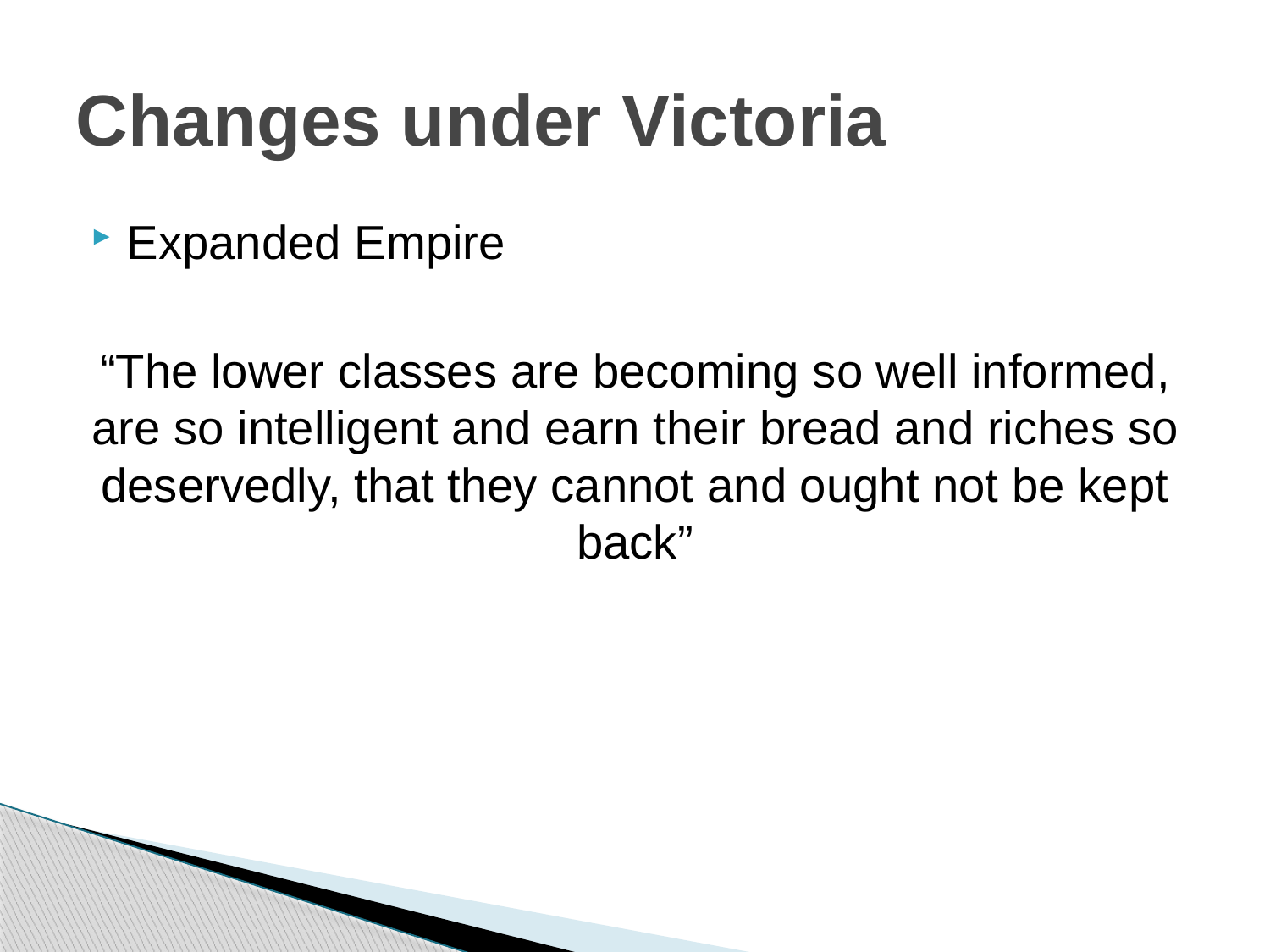

# Changes under Victoria
Expanded Empire

“The lower classes are becoming so well informed, are so intelligent and earn their bread and riches so deservedly, that they cannot and ought not be kept back”